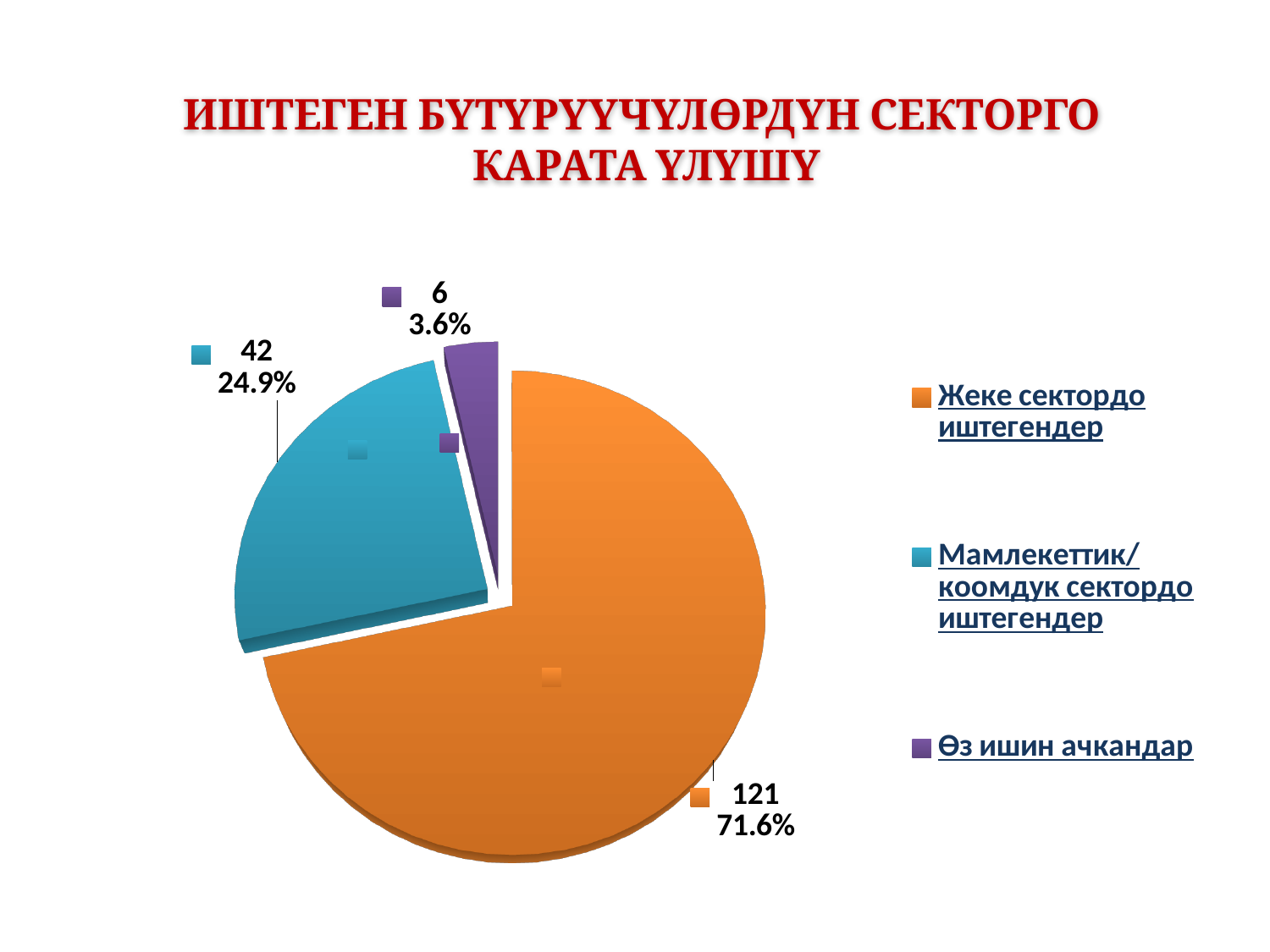

# ИШТЕГЕН БҮТҮРҮҮЧҮЛӨРДҮН СЕКТОРГО КАРАТА ҮЛҮШҮ

[unsupported chart]